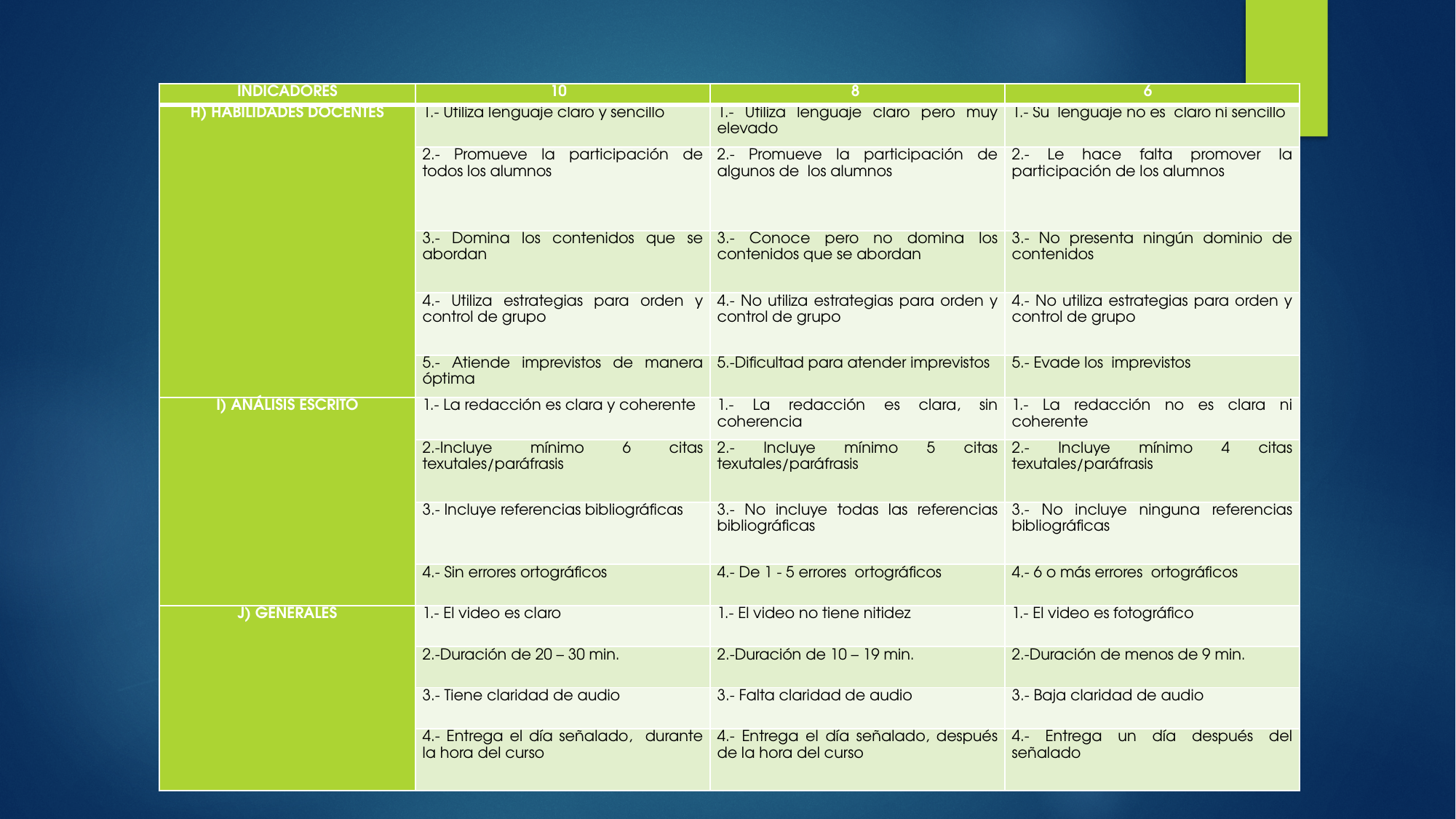

| INDICADORES | 10 | 8 | 6 |
| --- | --- | --- | --- |
| H) HABILIDADES DOCENTES | 1.- Utiliza lenguaje claro y sencillo | 1.- Utiliza lenguaje claro pero muy elevado | 1.- Su lenguaje no es claro ni sencillo |
|  | 2.- Promueve la participación de todos los alumnos | 2.- Promueve la participación de algunos de los alumnos | 2.- Le hace falta promover la participación de los alumnos |
|  | 3.- Domina los contenidos que se abordan | 3.- Conoce pero no domina los contenidos que se abordan | 3.- No presenta ningún dominio de contenidos |
|  | 4.- Utiliza estrategias para orden y control de grupo | 4.- No utiliza estrategias para orden y control de grupo | 4.- No utiliza estrategias para orden y control de grupo |
|  | 5.- Atiende imprevistos de manera óptima | 5.-Dificultad para atender imprevistos | 5.- Evade los imprevistos |
| I) ANÁLISIS ESCRITO | 1.- La redacción es clara y coherente | 1.- La redacción es clara, sin coherencia | 1.- La redacción no es clara ni coherente |
|  | 2.-Incluye mínimo 6 citas texutales/paráfrasis | 2.- Incluye mínimo 5 citas texutales/paráfrasis | 2.- Incluye mínimo 4 citas texutales/paráfrasis |
|  | 3.- Incluye referencias bibliográficas | 3.- No incluye todas las referencias bibliográficas | 3.- No incluye ninguna referencias bibliográficas |
|  | 4.- Sin errores ortográficos | 4.- De 1 - 5 errores ortográficos | 4.- 6 o más errores ortográficos |
| J) GENERALES | 1.- El video es claro | 1.- El video no tiene nitidez | 1.- El video es fotográfico |
|  | 2.-Duración de 20 – 30 min. | 2.-Duración de 10 – 19 min. | 2.-Duración de menos de 9 min. |
|  | 3.- Tiene claridad de audio | 3.- Falta claridad de audio | 3.- Baja claridad de audio |
|  | 4.- Entrega el día señalado, durante la hora del curso | 4.- Entrega el día señalado, después de la hora del curso | 4.- Entrega un día después del señalado |